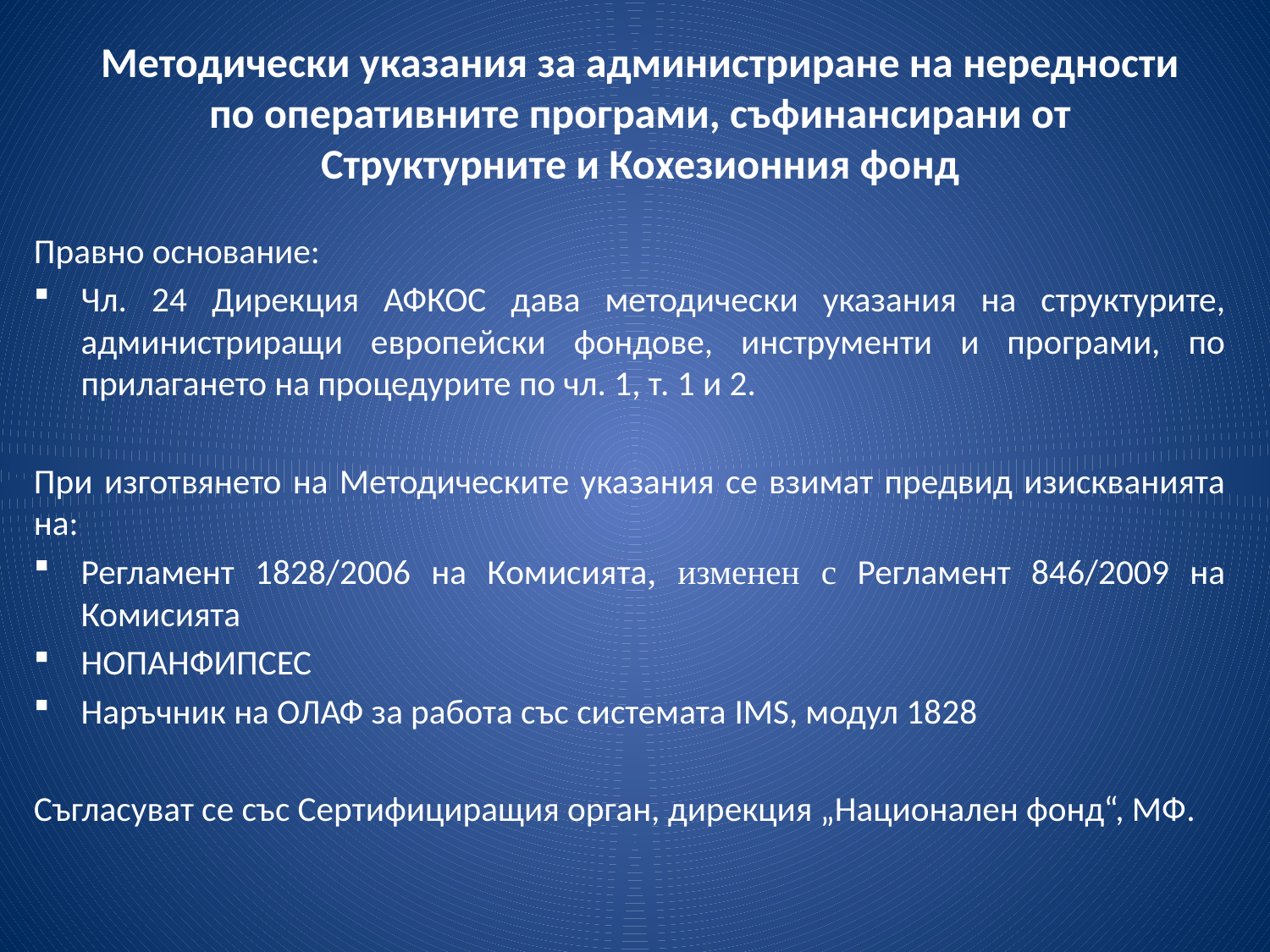

# Методически указания за администриране на нередности по оперативните програми, съфинансирани от Структурните и Кохезионния фонд
Правно основание:
Чл. 24 Дирекция АФКОС дава методически указания на структурите, администриращи европейски фондове, инструменти и програми, по прилагането на процедурите по чл. 1, т. 1 и 2.

При изготвянето на Методическите указания се взимат предвид изискванията на:
Регламент 1828/2006 на Комисията, изменен с Регламент 846/2009 на Комисията
НОПАНФИПСЕС
Наръчник на ОЛАФ за работа със системата IMS, модул 1828

Съгласуват се със Сертифициращия орган, дирекция „Национален фонд“, МФ.